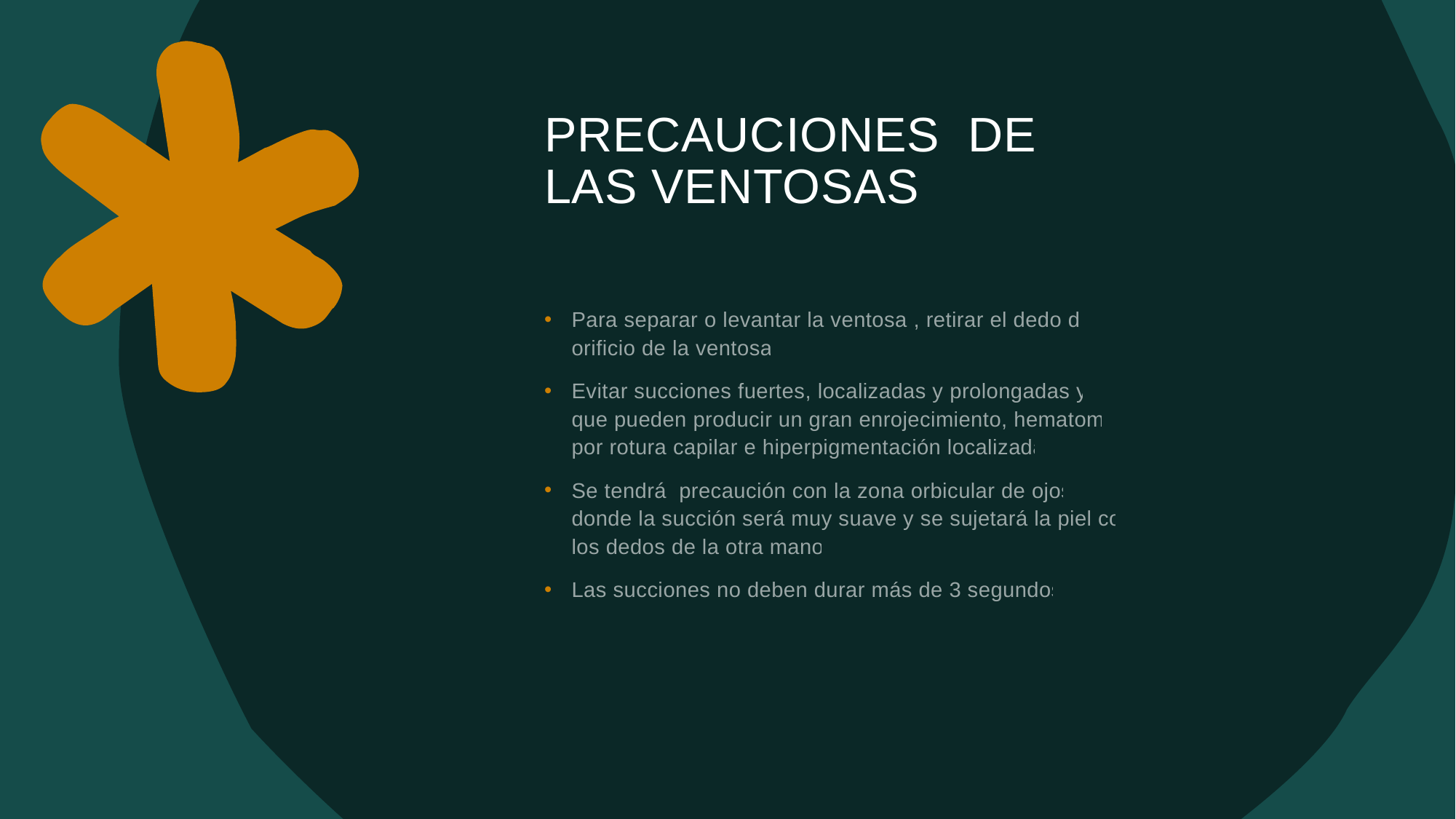

# PRECAUCIONES  DE LAS VENTOSAS
Para separar o levantar la ventosa , retirar el dedo del orificio de la ventosa.
Evitar succiones fuertes, localizadas y prolongadas ya que pueden producir un gran enrojecimiento, hematoma por rotura capilar e hiperpigmentación localizada.
Se tendrá  precaución con la zona orbicular de ojos, donde la succión será muy suave y se sujetará la piel con los dedos de la otra mano.
Las succiones no deben durar más de 3 segundos.